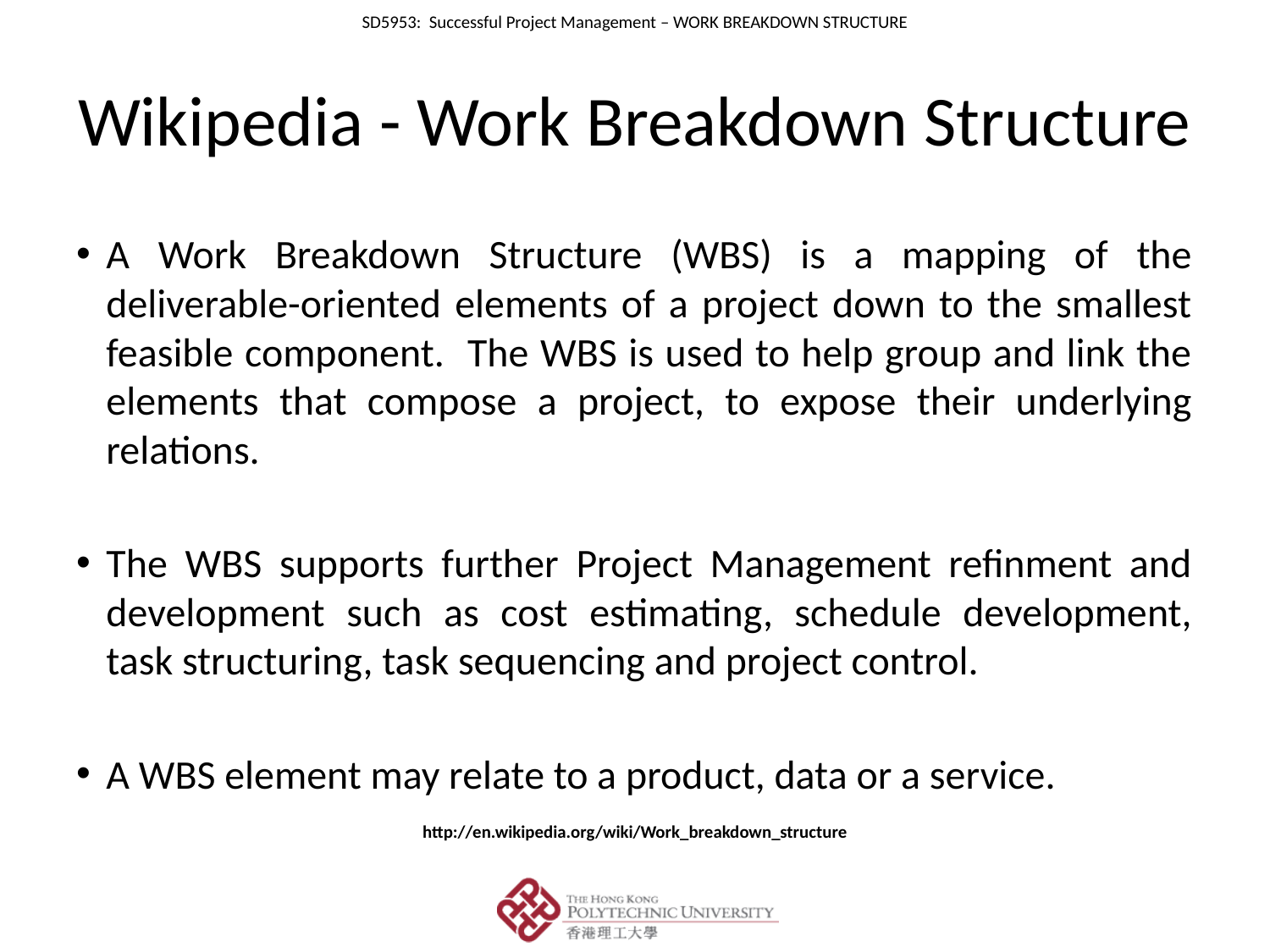

# Wikipedia - Work Breakdown Structure
A Work Breakdown Structure (WBS) is a mapping of the deliverable-oriented elements of a project down to the smallest feasible component.  The WBS is used to help group and link the elements that compose a project, to expose their underlying relations.

The WBS supports further Project Management refinment and development such as cost estimating, schedule development, task structuring, task sequencing and project control.

A WBS element may relate to a product, data or a service.
http://en.wikipedia.org/wiki/Work_breakdown_structure